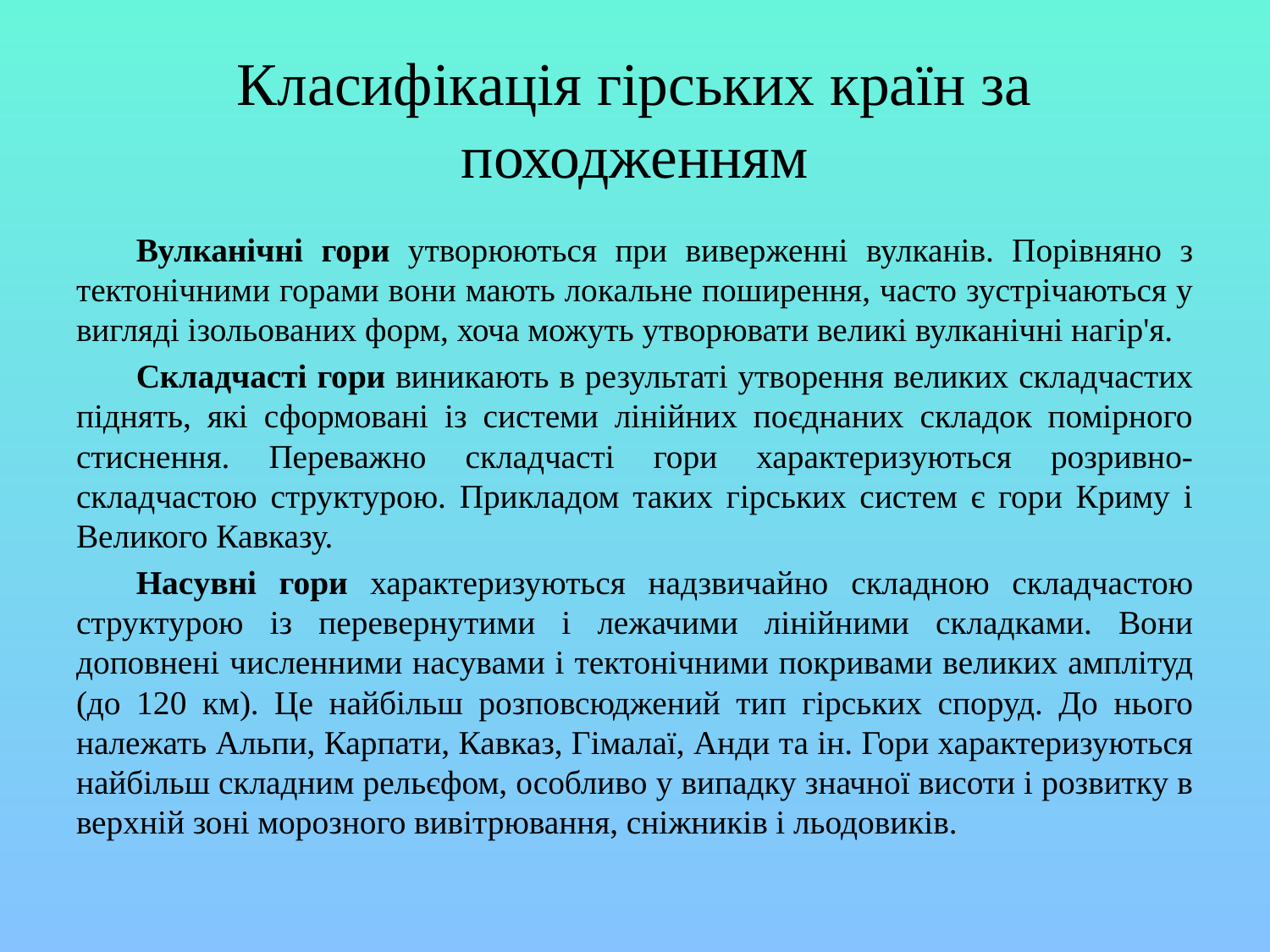

# Класифікація гірських країн за походженням
Вулканічні гори утворюються при виверженні вулканів. Порівняно з тектонічними горами вони мають локальне поширення, часто зустрічаються у вигляді ізольованих форм, хоча можуть утворювати великі вулканічні нагір'я.
Складчасті гори виникають в результаті утворення великих складчастих піднять, які сформовані із системи лінійних поєднаних складок помірного стиснення. Переважно складчасті гори характеризуються розривно-складчастою структурою. Прикладом таких гірських систем є гори Криму і Великого Кавказу.
Hacувні гори характеризуються надзвичайно складною складчастою структурою із перевернутими і лежачими лінійними складками. Вони доповнені численними насувами і тектонічними покривами великих амплітуд (до 120 км). Це найбільш розповсюджений тип гірських споруд. До нього належать Альпи, Карпати, Кавказ, Гімалаї, Анди та ін. Гори характеризуються найбільш складним рельєфом, особливо у випадку значної висоти і розвитку в верхній зоні морозного вивітрювання, сніжників і льодовиків.